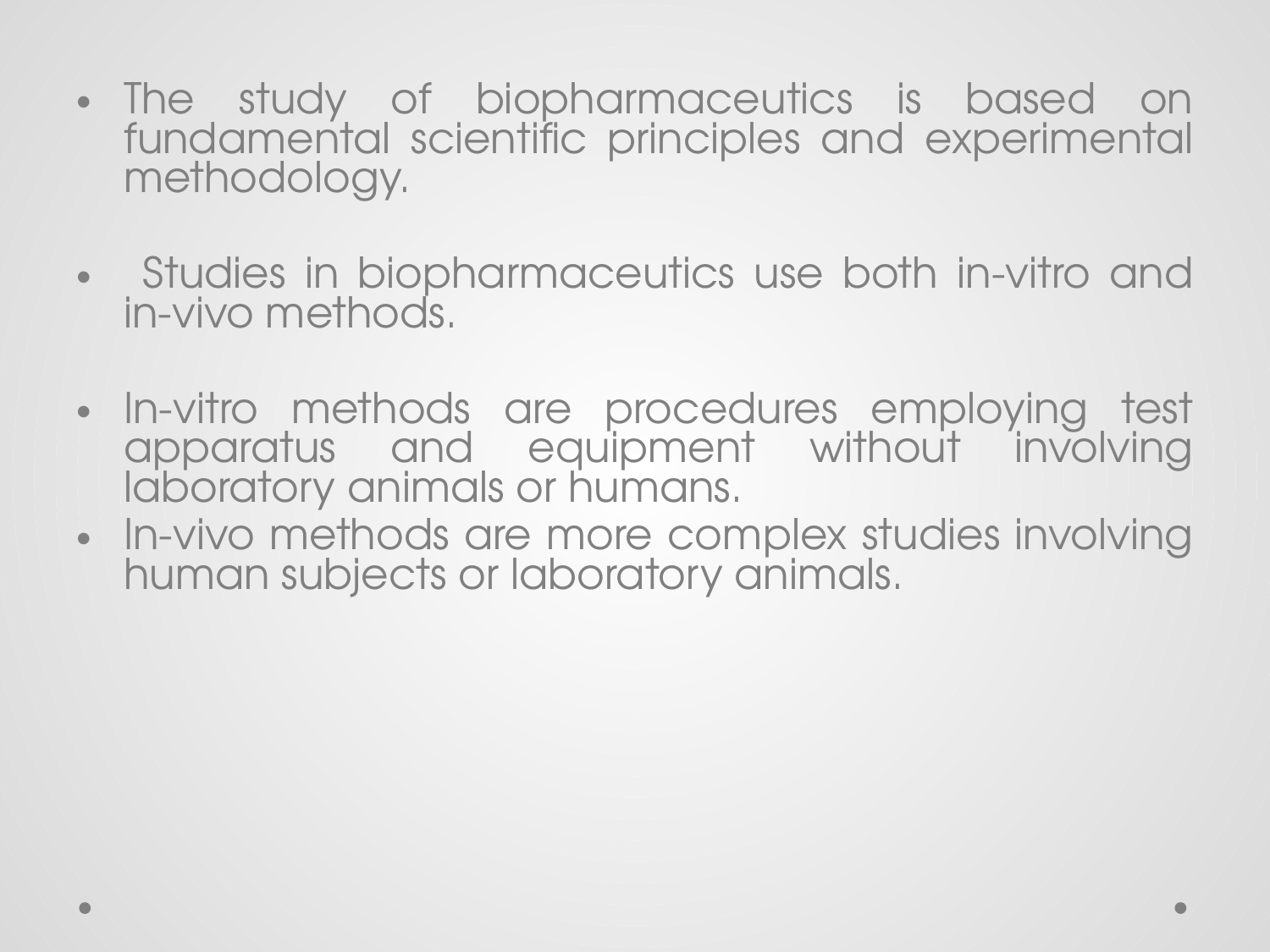

The study of biopharmaceutics is based on fundamental scientific principles and experimental methodology.

 Studies in biopharmaceutics use both in-vitro and in-vivo methods.

In-vitro methods are procedures employing test apparatus and equipment without involving laboratory animals or humans.
In-vivo methods are more complex studies involving human subjects or laboratory animals.